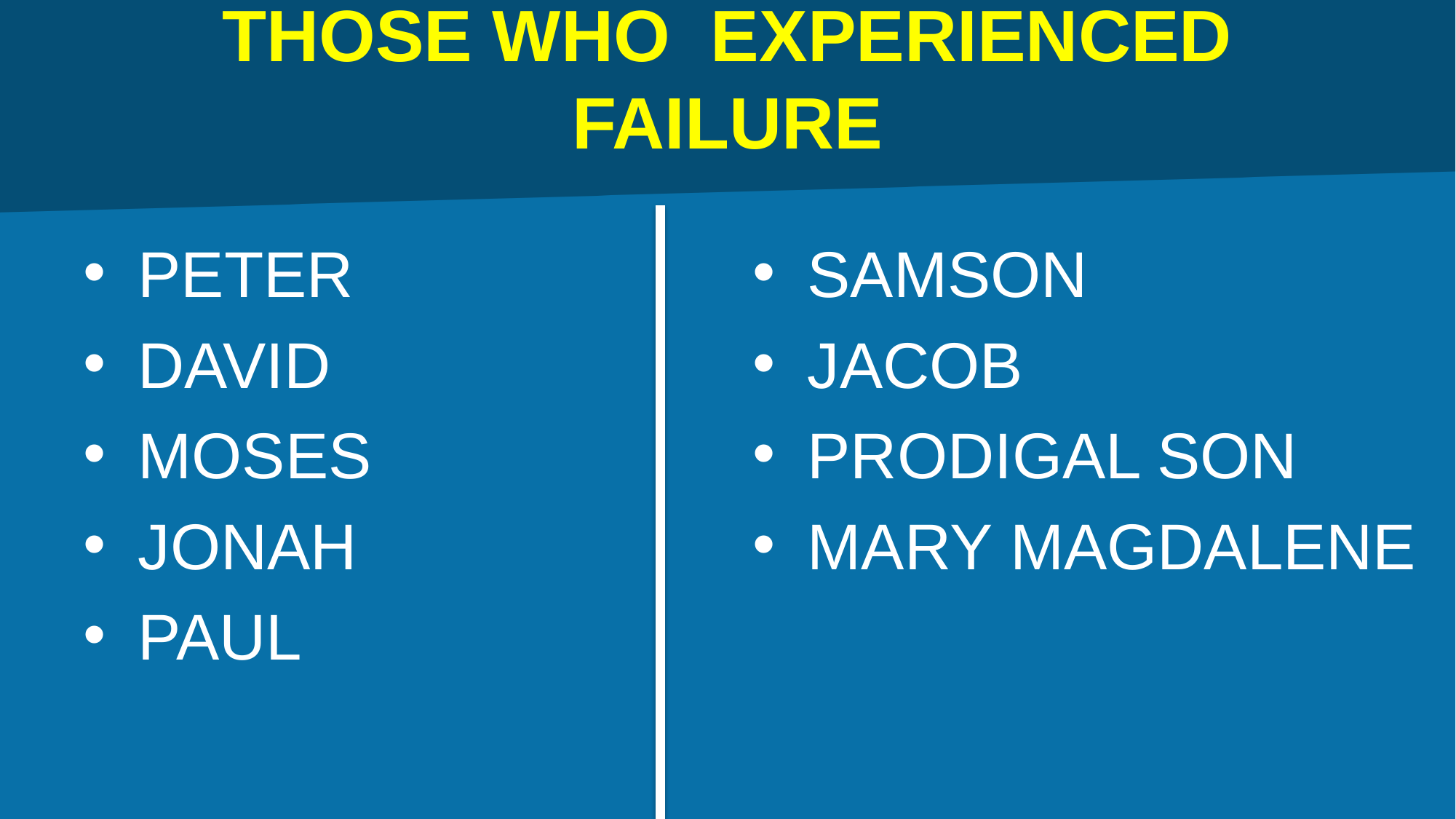

# THOSE WHO  EXPERIENCED FAILURE
PETER
DAVID
MOSES
JONAH
PAUL
SAMSON
JACOB
PRODIGAL SON
MARY MAGDALENE